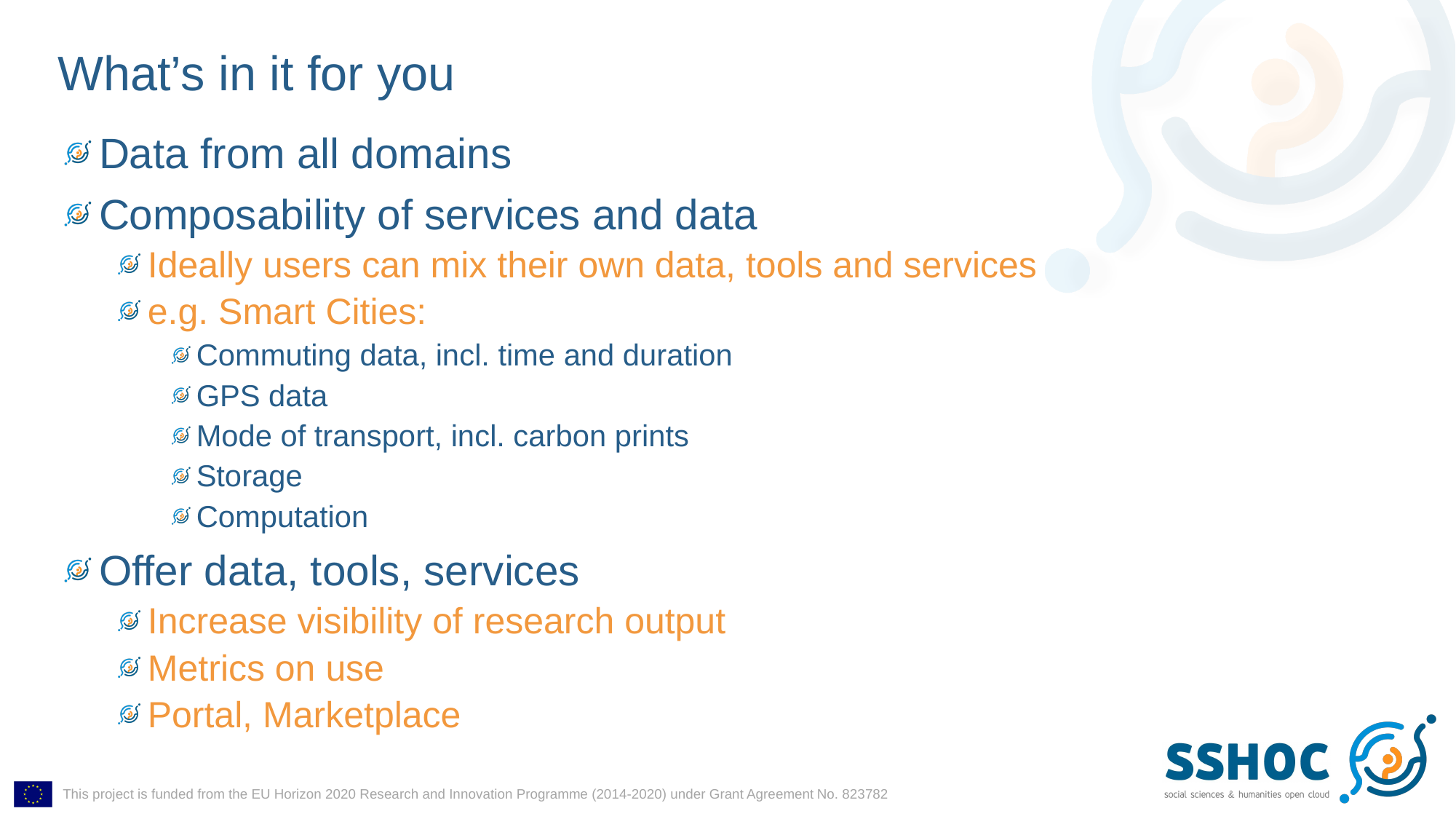

# What’s in it for you
Data from all domains
Composability of services and data
Ideally users can mix their own data, tools and services
e.g. Smart Cities:
Commuting data, incl. time and duration
GPS data
Mode of transport, incl. carbon prints
Storage
Computation
Offer data, tools, services
Increase visibility of research output
Metrics on use
Portal, Marketplace